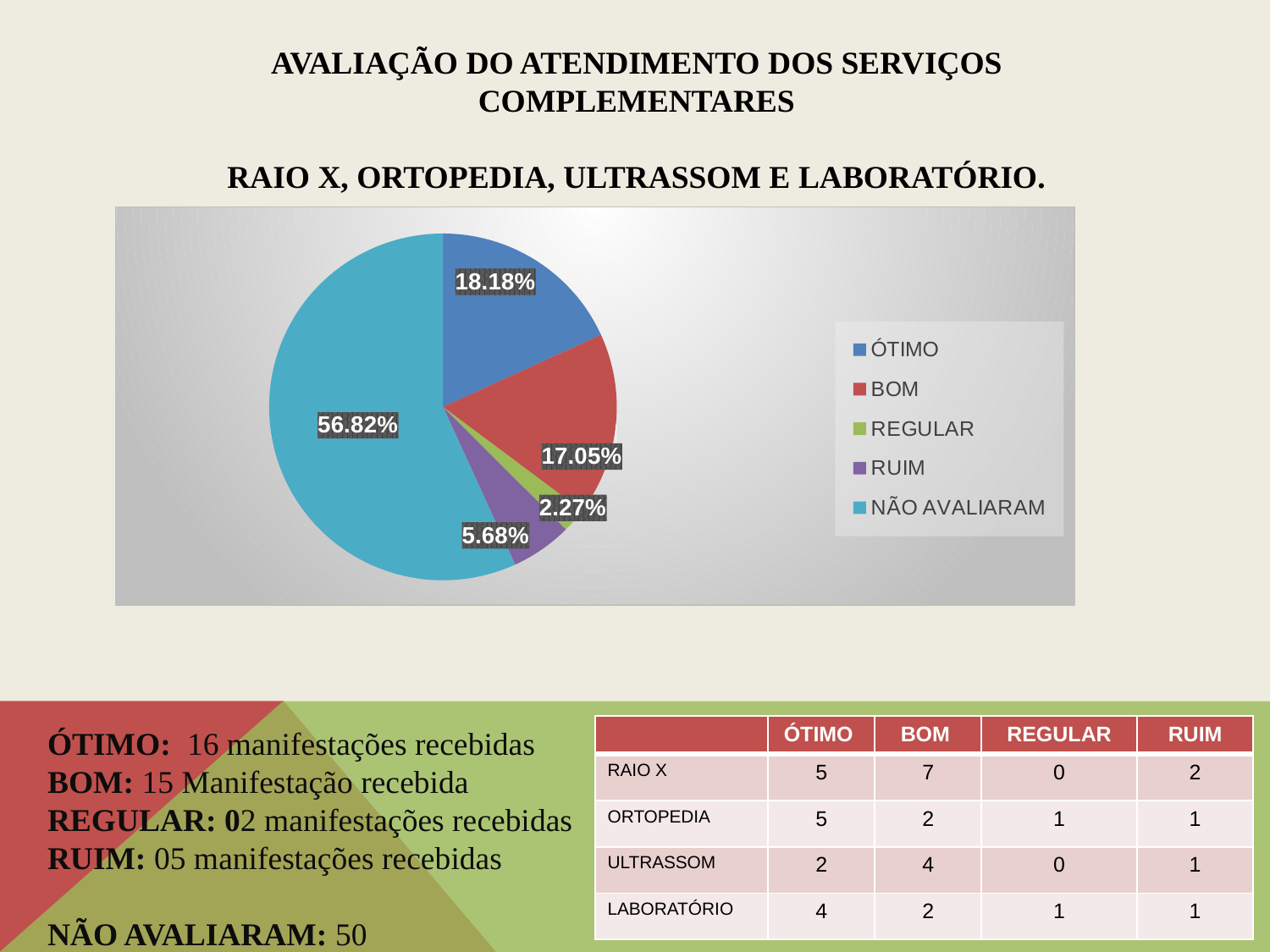

# AVALIAÇÃO DO ATENDIMENTO DOS SERVIÇOS COMPLEMENTARES RAIO X, ORTOPEDIA, ULTRASSOM E LABORATÓRIO.

### Chart

| Category | Colunas1 |
|---|---|
| ÓTIMO | 16.0 |
| BOM | 15.0 |
| REGULAR | 2.0 |
| RUIM | 5.0 |
| NÃO AVALIARAM | 50.0 |
|  | ÓTIMO | BOM | REGULAR | RUIM |
| --- | --- | --- | --- | --- |
| RAIO X | 5 | 7 | 0 | 2 |
| ORTOPEDIA | 5 | 2 | 1 | 1 |
| ULTRASSOM | 2 | 4 | 0 | 1 |
| LABORATÓRIO | 4 | 2 | 1 | 1 |
ÓTIMO:  16 manifestações recebidas
BOM: 15 Manifestação recebida
REGULAR: 02 manifestações recebidas
RUIM: 05 manifestações recebidas

NÃO AVALIARAM: 50